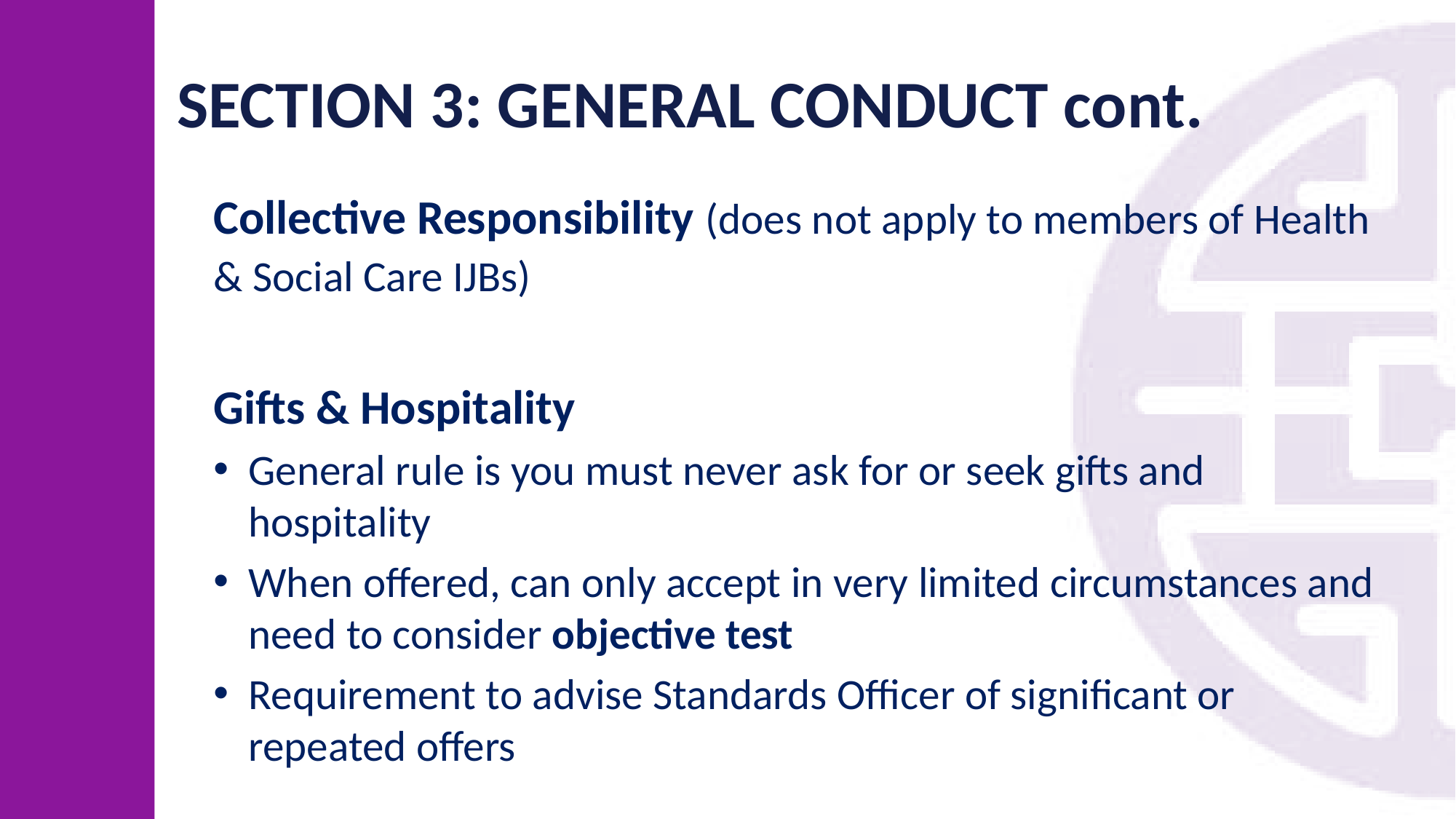

# SECTION 3: GENERAL CONDUCT cont.
Collective Responsibility (does not apply to members of Health & Social Care IJBs)

Gifts & Hospitality
General rule is you must never ask for or seek gifts and hospitality
When offered, can only accept in very limited circumstances and need to consider objective test
Requirement to advise Standards Officer of significant or repeated offers